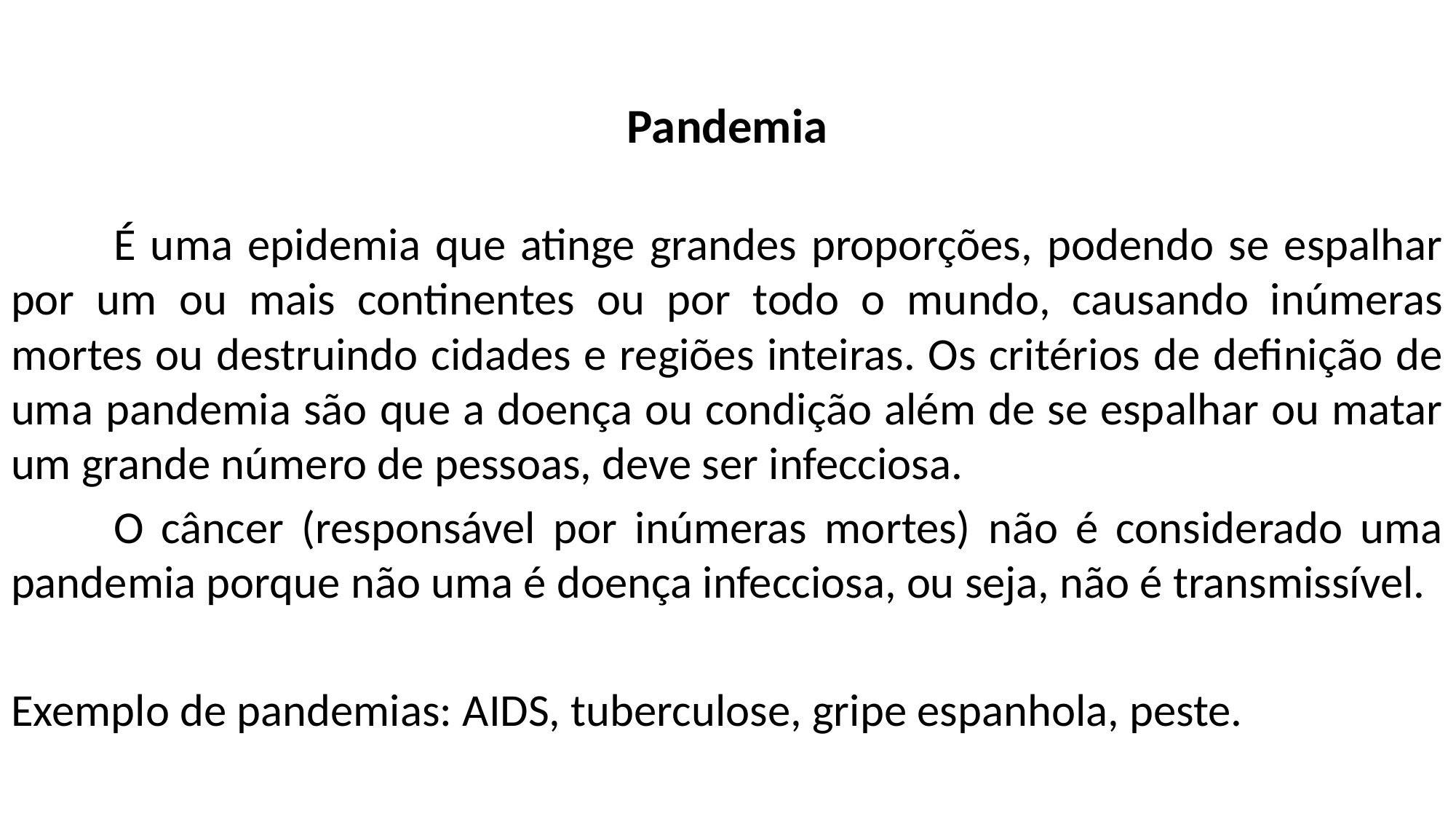

# Pandemia
	É uma epidemia que atinge grandes proporções, podendo se espalhar por um ou mais continentes ou por todo o mundo, causando inúmeras mortes ou destruindo cidades e regiões inteiras. Os critérios de definição de uma pandemia são que a doença ou condição além de se espalhar ou matar um grande número de pessoas, deve ser infecciosa.
	O câncer (responsável por inúmeras mortes) não é considerado uma pandemia porque não uma é doença infecciosa, ou seja, não é transmissível.

Exemplo de pandemias: AIDS, tuberculose, gripe espanhola, peste.